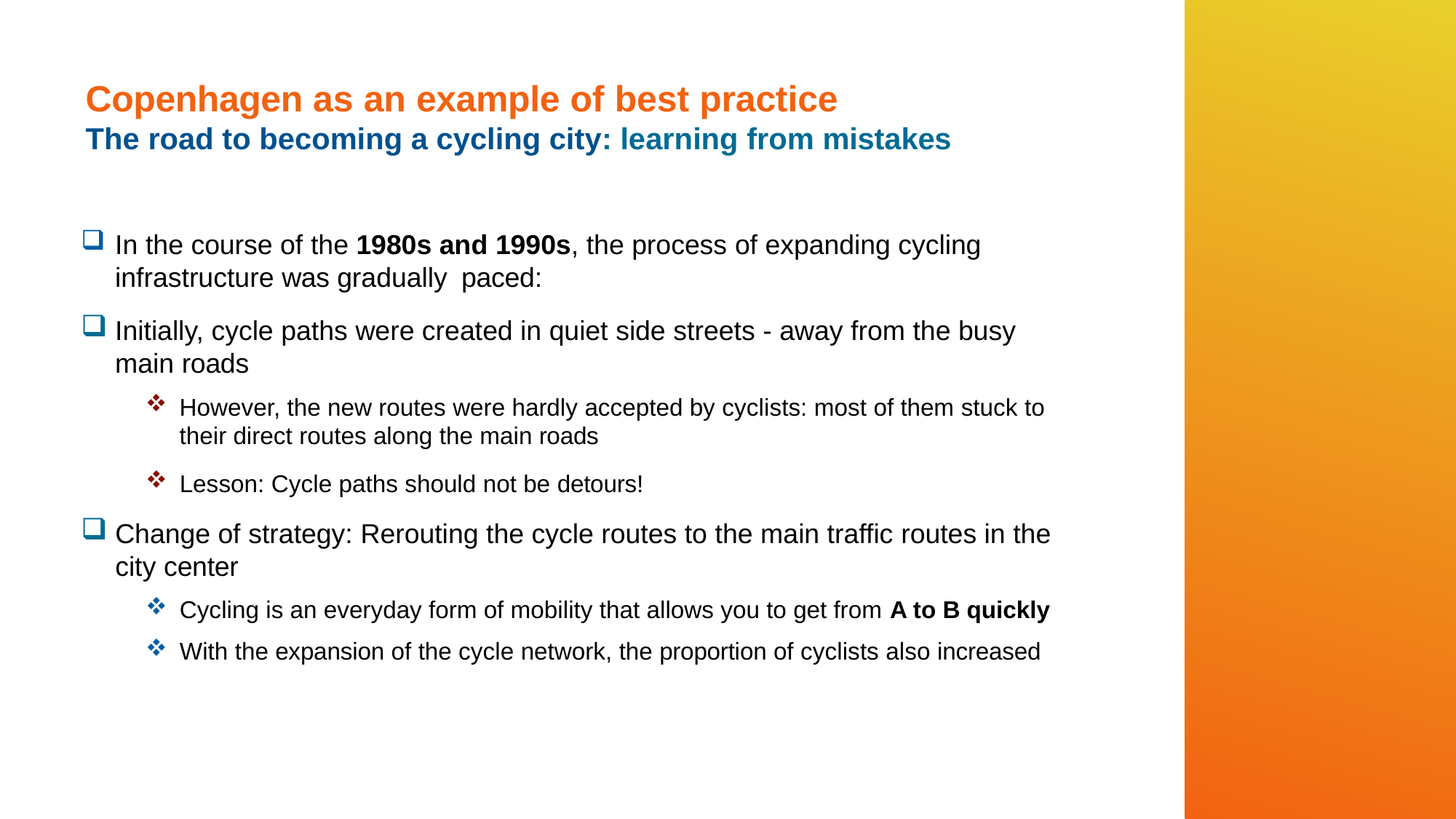

# Copenhagen as an example of best practice The road to becoming a cycling city: learning from mistakes
In the course of the 1980s and 1990s, the process of expanding cycling infrastructure was gradually paced:
Initially, cycle paths were created in quiet side streets - away from the busy main roads
However, the new routes were hardly accepted by cyclists: most of them stuck to their direct routes along the main roads
Lesson: Cycle paths should not be detours!
Change of strategy: Rerouting the cycle routes to the main traffic routes in the city center
Cycling is an everyday form of mobility that allows you to get from A to B quickly
With the expansion of the cycle network, the proportion of cyclists also increased